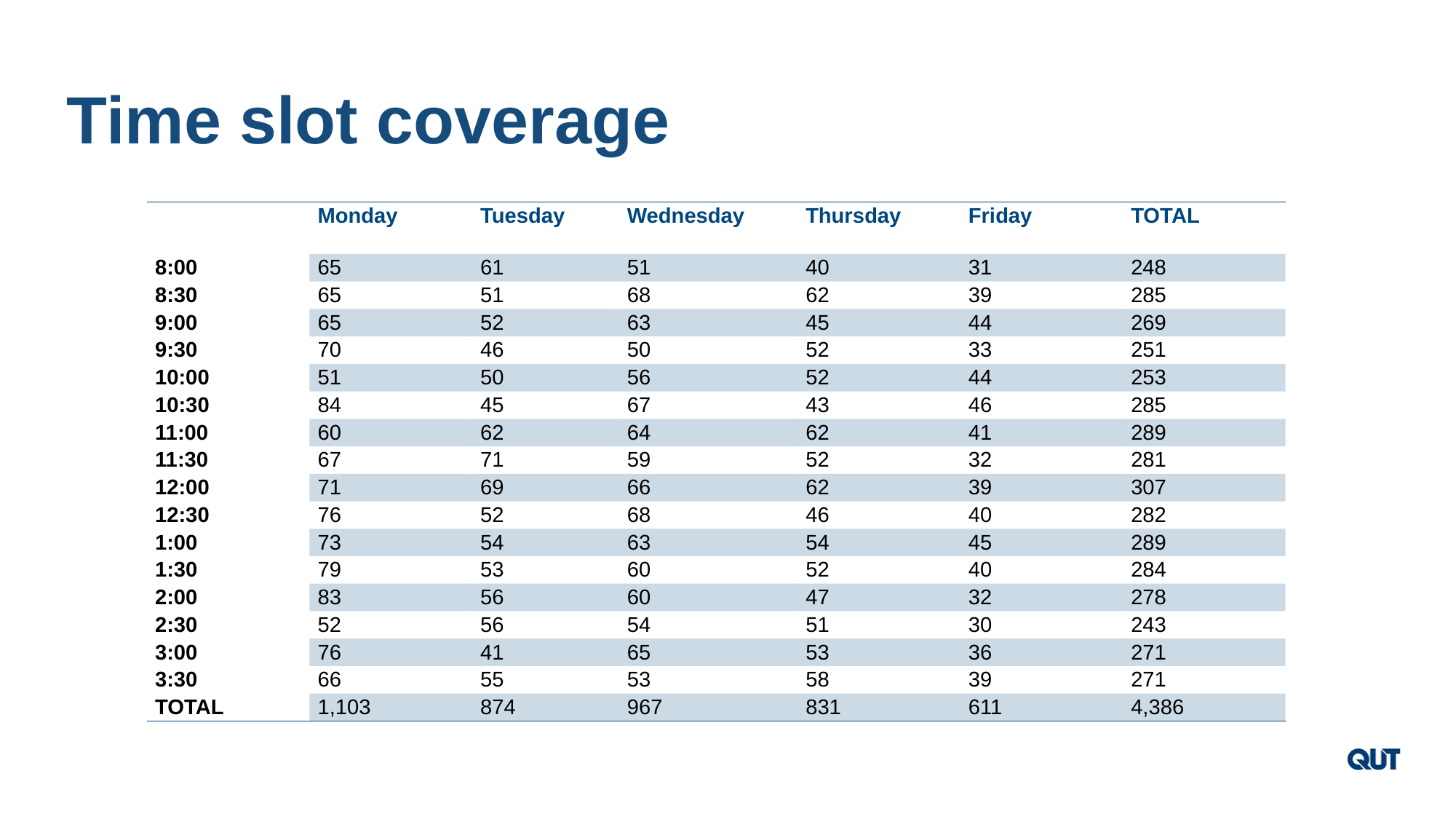

# Time slot coverage
|  | Monday | Tuesday | Wednesday | Thursday | Friday | TOTAL |
| --- | --- | --- | --- | --- | --- | --- |
| 8:00 | 65 | 61 | 51 | 40 | 31 | 248 |
| 8:30 | 65 | 51 | 68 | 62 | 39 | 285 |
| 9:00 | 65 | 52 | 63 | 45 | 44 | 269 |
| 9:30 | 70 | 46 | 50 | 52 | 33 | 251 |
| 10:00 | 51 | 50 | 56 | 52 | 44 | 253 |
| 10:30 | 84 | 45 | 67 | 43 | 46 | 285 |
| 11:00 | 60 | 62 | 64 | 62 | 41 | 289 |
| 11:30 | 67 | 71 | 59 | 52 | 32 | 281 |
| 12:00 | 71 | 69 | 66 | 62 | 39 | 307 |
| 12:30 | 76 | 52 | 68 | 46 | 40 | 282 |
| 1:00 | 73 | 54 | 63 | 54 | 45 | 289 |
| 1:30 | 79 | 53 | 60 | 52 | 40 | 284 |
| 2:00 | 83 | 56 | 60 | 47 | 32 | 278 |
| 2:30 | 52 | 56 | 54 | 51 | 30 | 243 |
| 3:00 | 76 | 41 | 65 | 53 | 36 | 271 |
| 3:30 | 66 | 55 | 53 | 58 | 39 | 271 |
| TOTAL | 1,103 | 874 | 967 | 831 | 611 | 4,386 |